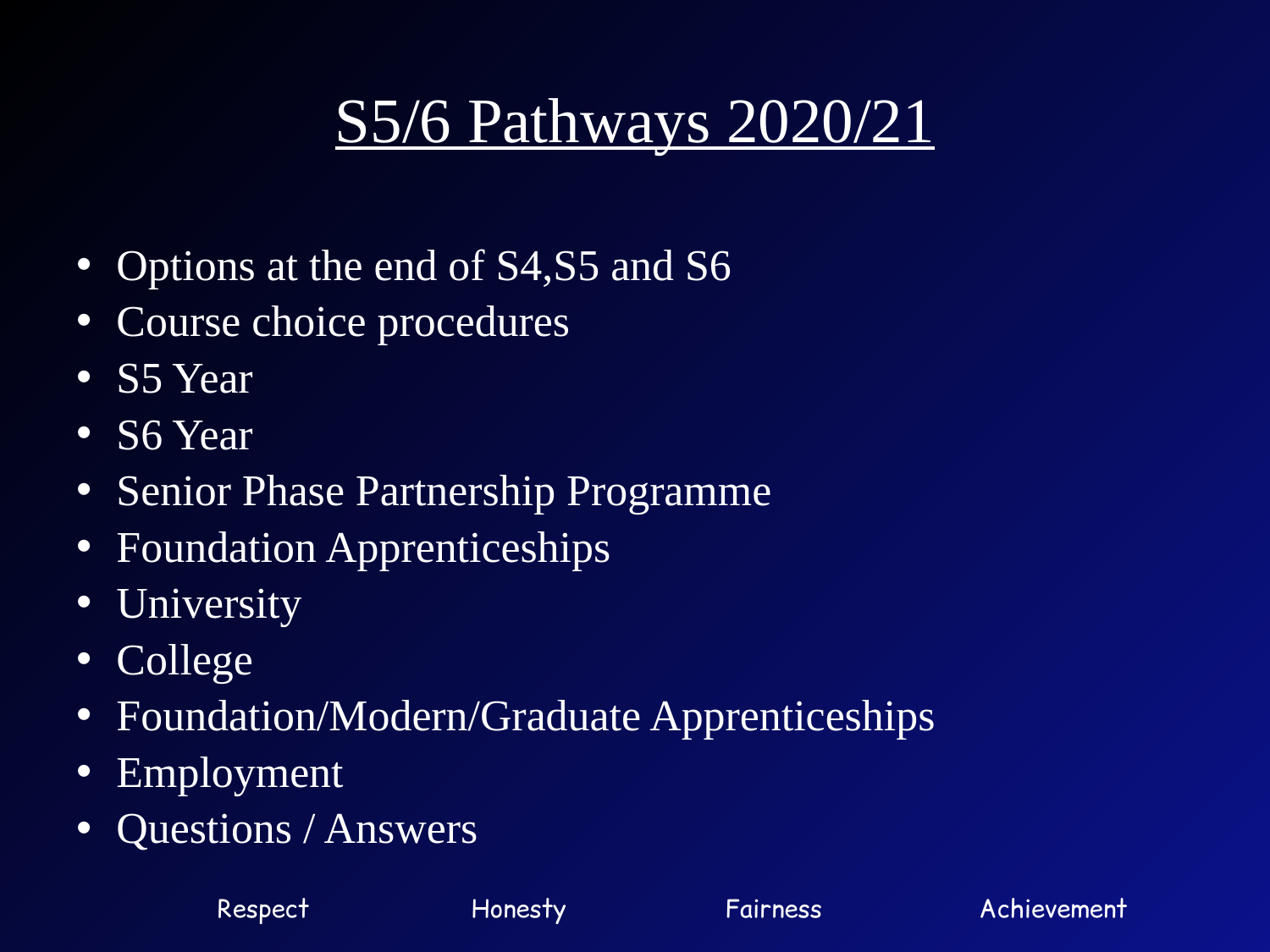

# S5/6 Pathways 2020/21
Options at the end of S4,S5 and S6
Course choice procedures
S5 Year
S6 Year
Senior Phase Partnership Programme
Foundation Apprenticeships
University
College
Foundation/Modern/Graduate Apprenticeships
Employment
Questions / Answers

Respect  		Honesty  		Fairness  		Achievement